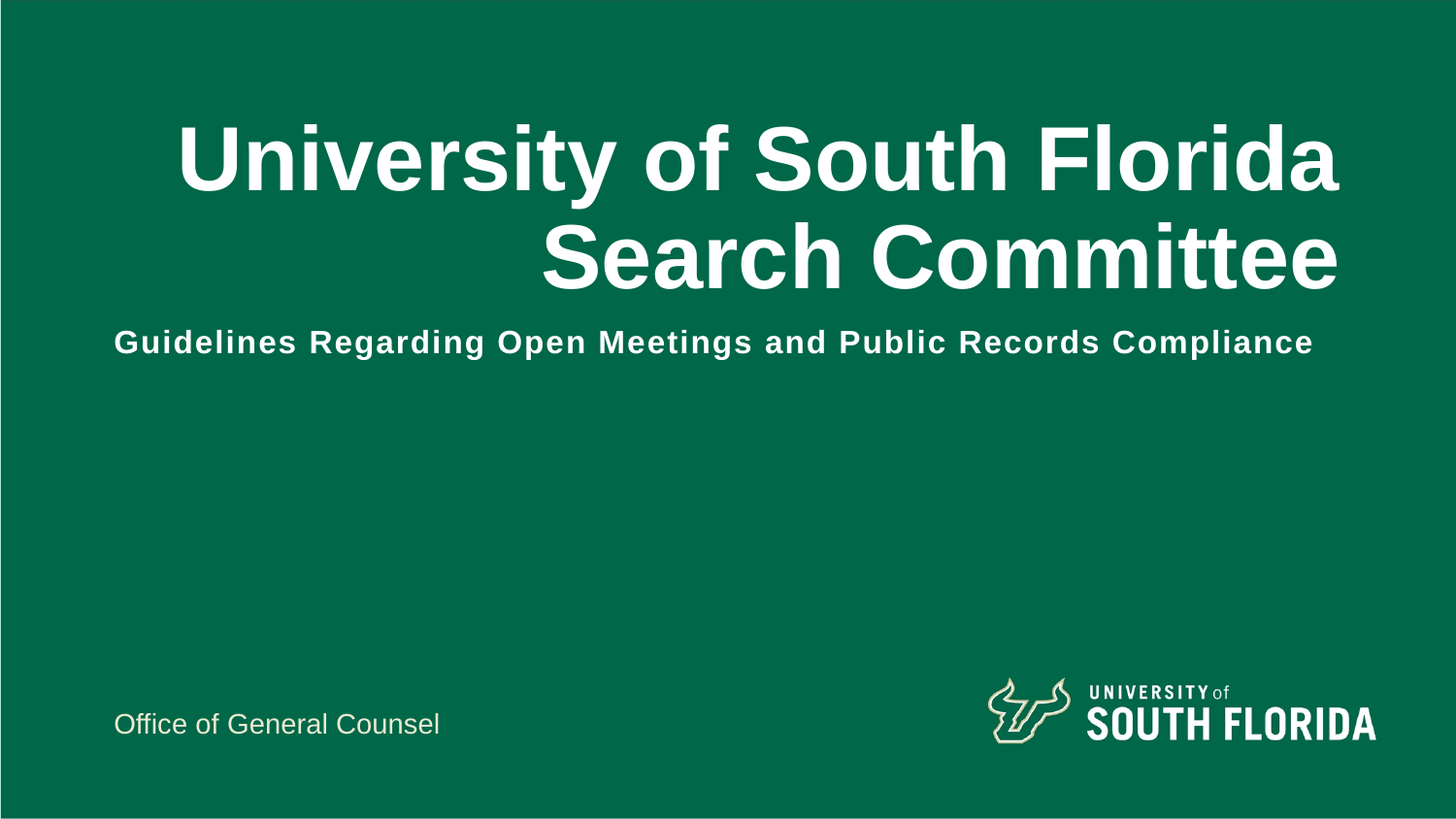

# University of South Florida Search Committee
Guidelines Regarding Open Meetings and Public Records Compliance
Office of General Counsel